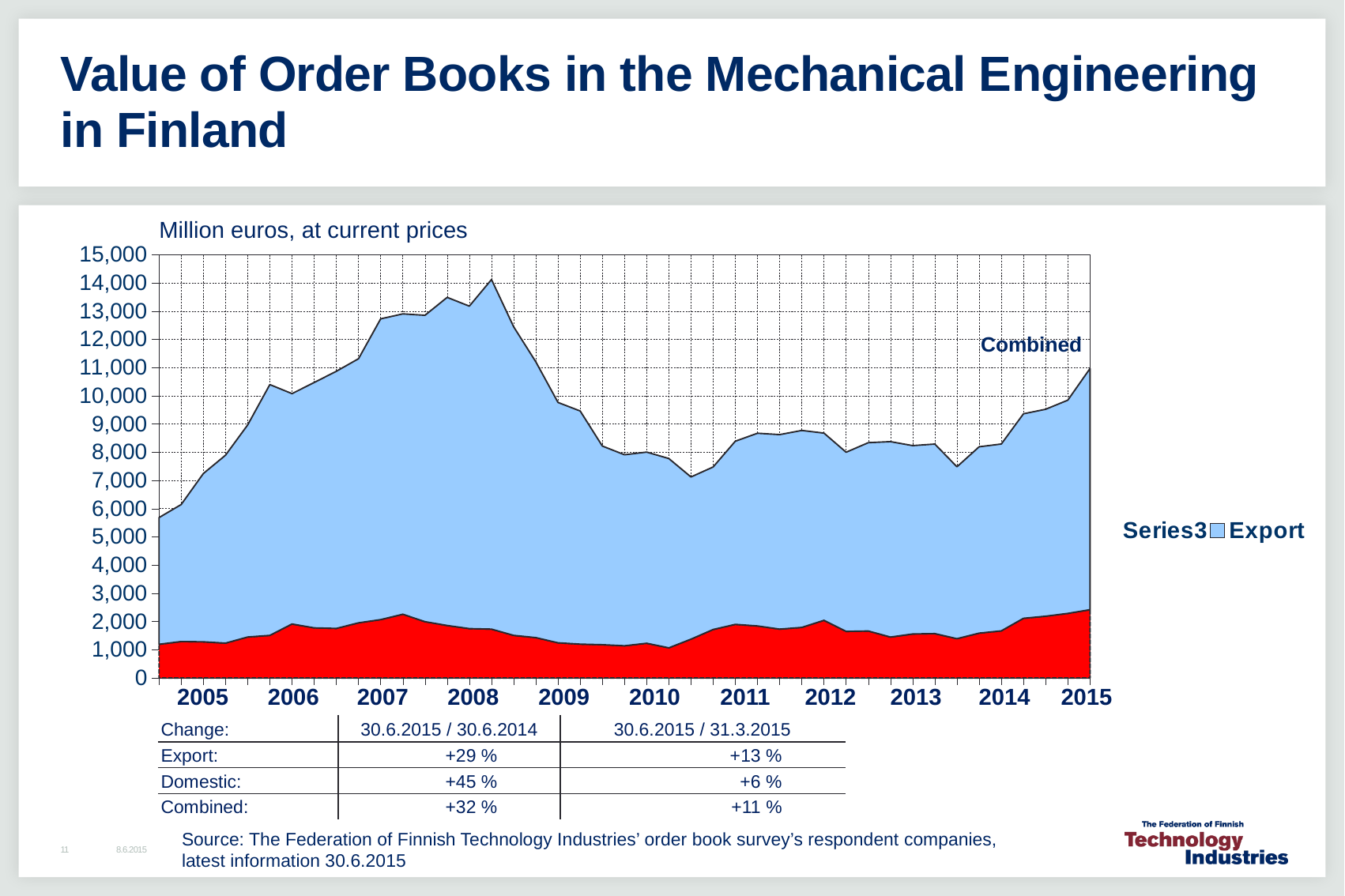

# Value of Order Books in the Mechanical Engineering in Finland

Million euros, at current prices

### Chart

| Category | Domestic  | Export |  |
|---|---|---|---|
| 2004,IV | 1192.4 | 4490.2 | None |
| 2005,I | 1291.3 | 4854.1 | None |
|  | 1281.0 | 5961.7 | None |
|  | 1234.9 | 6658.8 | None |
|  | 1451.3 | 7516.7 | None |
| 2006,I | 1508.1 | 8889.8 | None |
|  | 1911.9 | 8164.4 | None |
|  | 1774.7 | 8695.8 | None |
|  | 1755.0 | 9114.6 | None |
| 2007,I | 1953.2 | 9359.9 | None |
|  | 2068.1 | 10658.7 | None |
|  | 2258.0 | 10644.1 | None |
|  | 1994.2 | 10859.3 | None |
| 2008,I | 1859.6 | 11627.6 | None |
|  | 1749.0 | 11427.6 | None |
|  | 1729.8 | 12390.5 | None |
|  | 1508.7 | 10935.4 | None |
| 2009,I | 1429.3 | 9772.8 | None |
|  | 1245.2 | 8518.9 | None |
|  | 1198.7 | 8263.6 | None |
|  | 1178.8 | 7040.6 | None |
| 2010,I | 1140.6 | 6769.8 | None |
|  | 1229.8 | 6776.1 | None |
|  | 1067.5 | 6709.4 | None |
|  | 1374.1 | 5747.3 | None |
| 2011,I | 1716.3 | 5759.1 | None |
|  | 1899.7 | 6490.4 | None |
|  | 1843.4 | 6829.5 | None |
|  | 1730.4 | 6895.3 | None |
| 2012,I | 1791.0 | 6980.8 | None |
|  | 2042.8 | 6635.9 | None |
|  | 1649.3 | 6350.3 | None |
|  | 1664.2 | 6674.6 | None |
| 2013,I | 1448.8 | 6926.4 | None |
|  | 1557.9 | 6677.5 | None |
|  | 1571.8 | 6718.5 | None |
|  | 1391.3 | 6091.4 | None |
| 2014,I | 1587.6 | 6605.7 | None |
|  | 1669.4 | 6621.9 | None |
|  | 2113.9 | 7248.3 | None |
|  | 2187.7 | 7335.2 | None |
| 2015,I | 2287.7 | 7557.8 | None |
Combined
| 2005 | 2006 | 2007 | 2008 | 2009 | 2010 | 2011 | 2012 | 2013 | 2014 | 2015 |
| --- | --- | --- | --- | --- | --- | --- | --- | --- | --- | --- |
| Change: | 30.6.2015 / 30.6.2014 | 30.6.2015 / 31.3.2015 |
| --- | --- | --- |
| Export: | +29 % | +13 % |
| Domestic: | +45 % | +6 % |
| Combined: | +32 % | +11 % |
Source: The Federation of Finnish Technology Industries’ order book survey’s respondent companies,
latest information 30.6.2015
8.6.2015
11